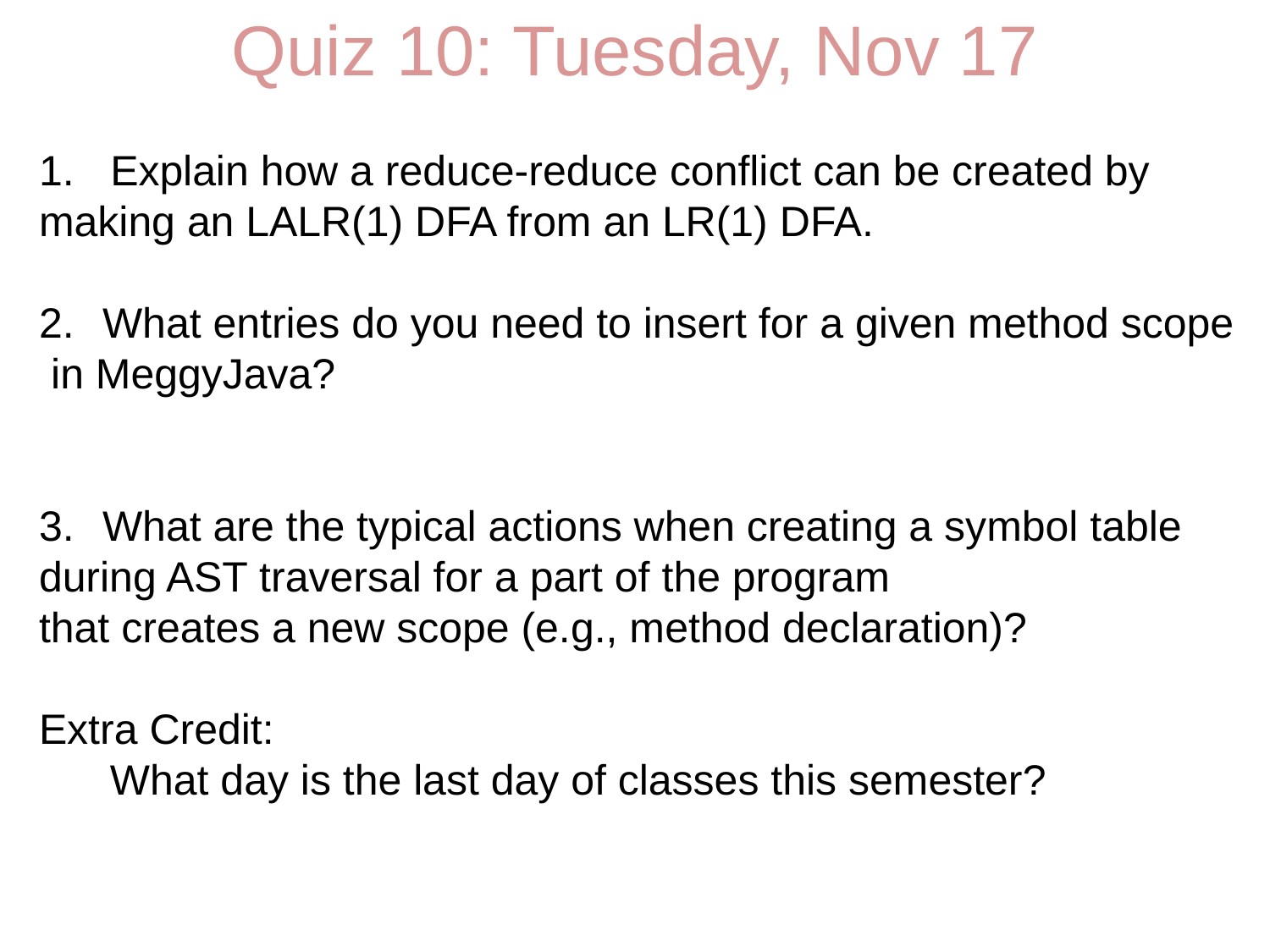

# Quiz 10: Tuesday, Nov 17
Explain how a reduce-reduce conflict can be created by
making an LALR(1) DFA from an LR(1) DFA.

What entries do you need to insert for a given method scope
 in MeggyJava?

What are the typical actions when creating a symbol table
during AST traversal for a part of the program
that creates a new scope (e.g., method declaration)?

Extra Credit:
      What day is the last day of classes this semester?